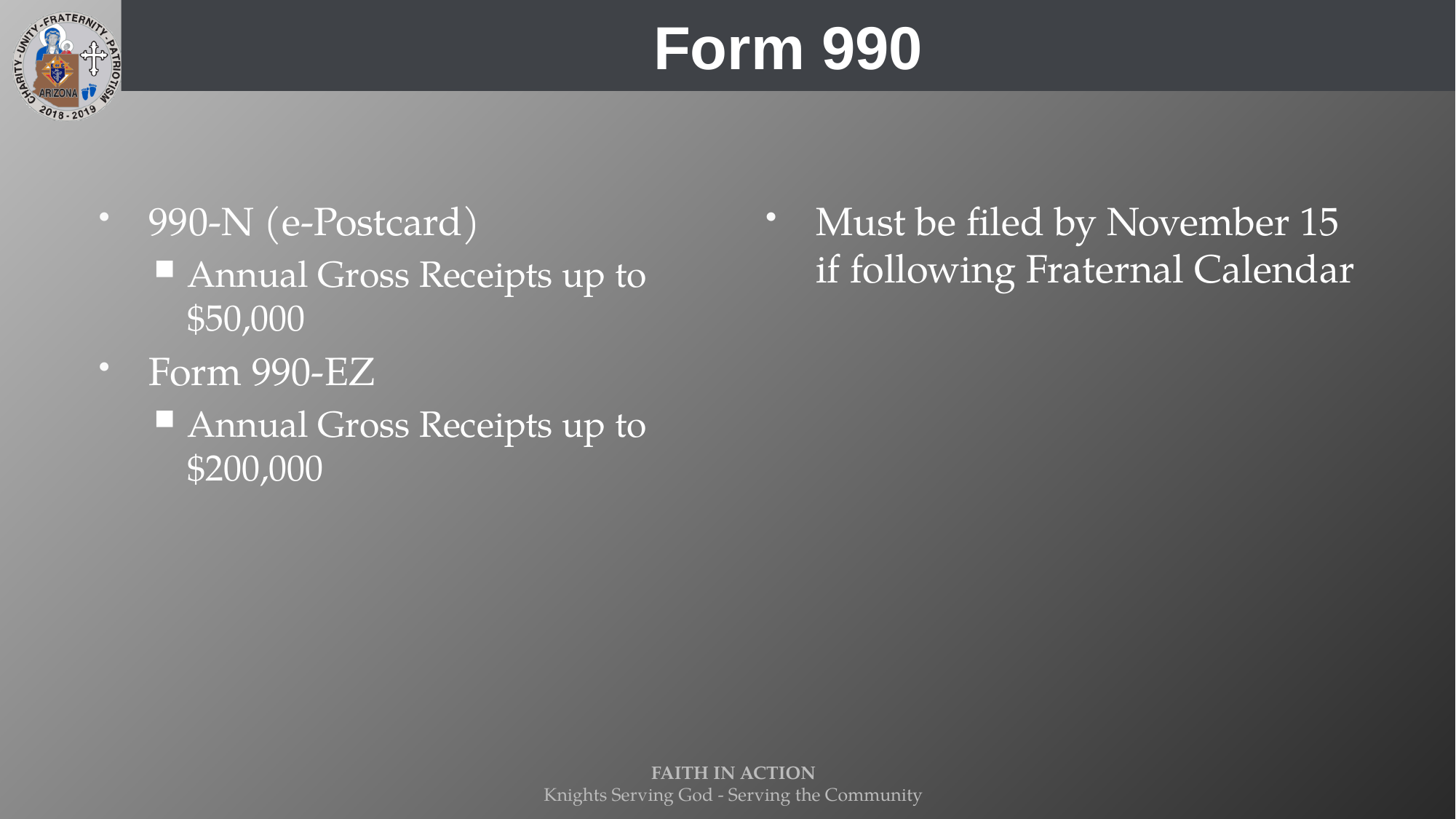

# Form 990
990-N (e-Postcard)
Annual Gross Receipts up to $50,000
Form 990-EZ
Annual Gross Receipts up to $200,000
Must be filed by November 15 if following Fraternal Calendar
FAITH IN ACTION
Knights Serving God - Serving the Community